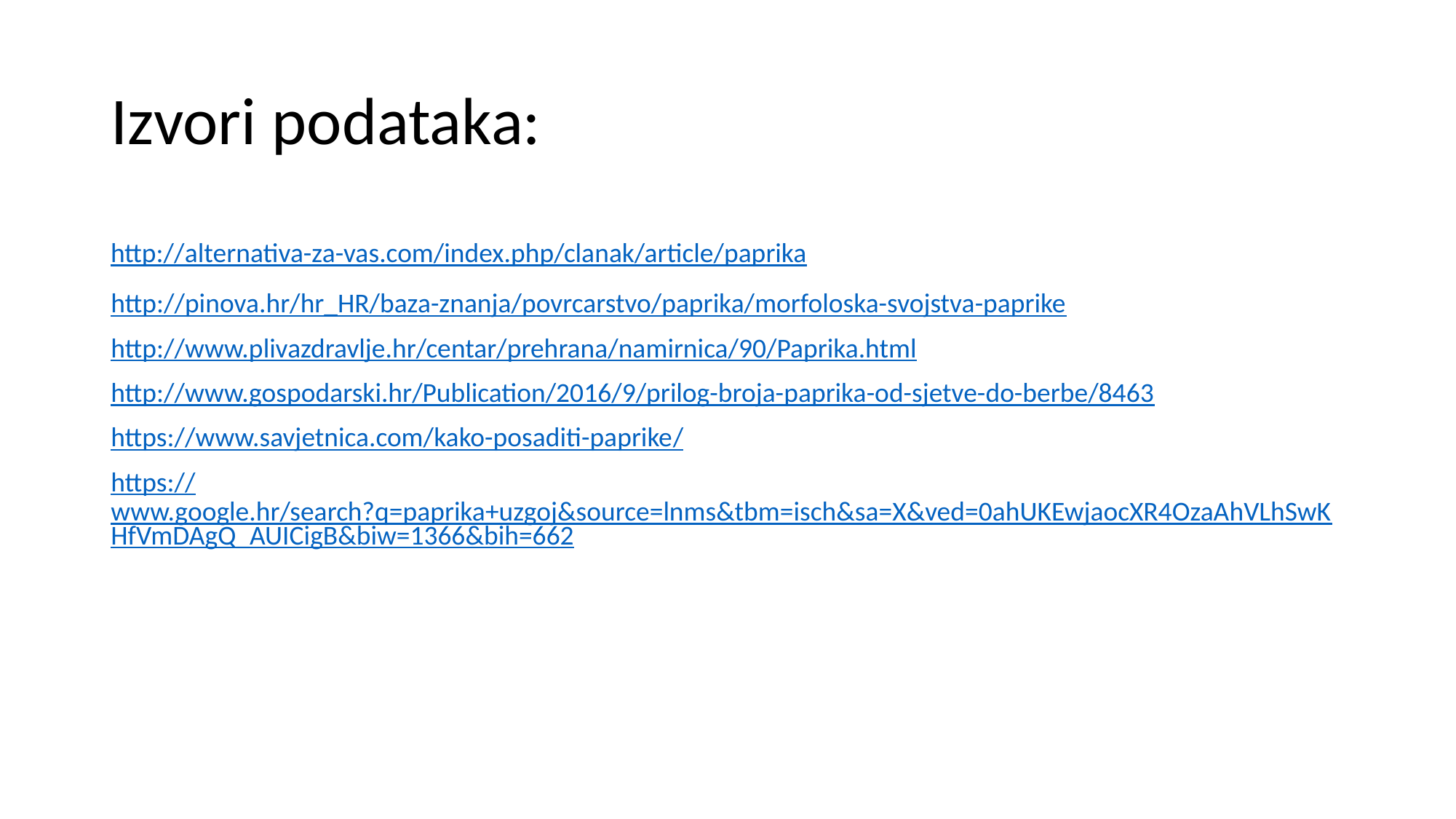

# Izvori podataka:

http://pinova.hr/hr_HR/baza-znanja/povrcarstvo/paprika/morfoloska-svojstva-paprike
http://www.plivazdravlje.hr/centar/prehrana/namirnica/90/Paprika.html
http://www.gospodarski.hr/Publication/2016/9/prilog-broja-paprika-od-sjetve-do-berbe/8463
https://www.savjetnica.com/kako-posaditi-paprike/
https://www.google.hr/search?q=paprika+uzgoj&source=lnms&tbm=isch&sa=X&ved=0ahUKEwjaocXR4OzaAhVLhSwKHfVmDAgQ_AUICigB&biw=1366&bih=662

http://alternativa-za-vas.com/index.php/clanak/article/paprika